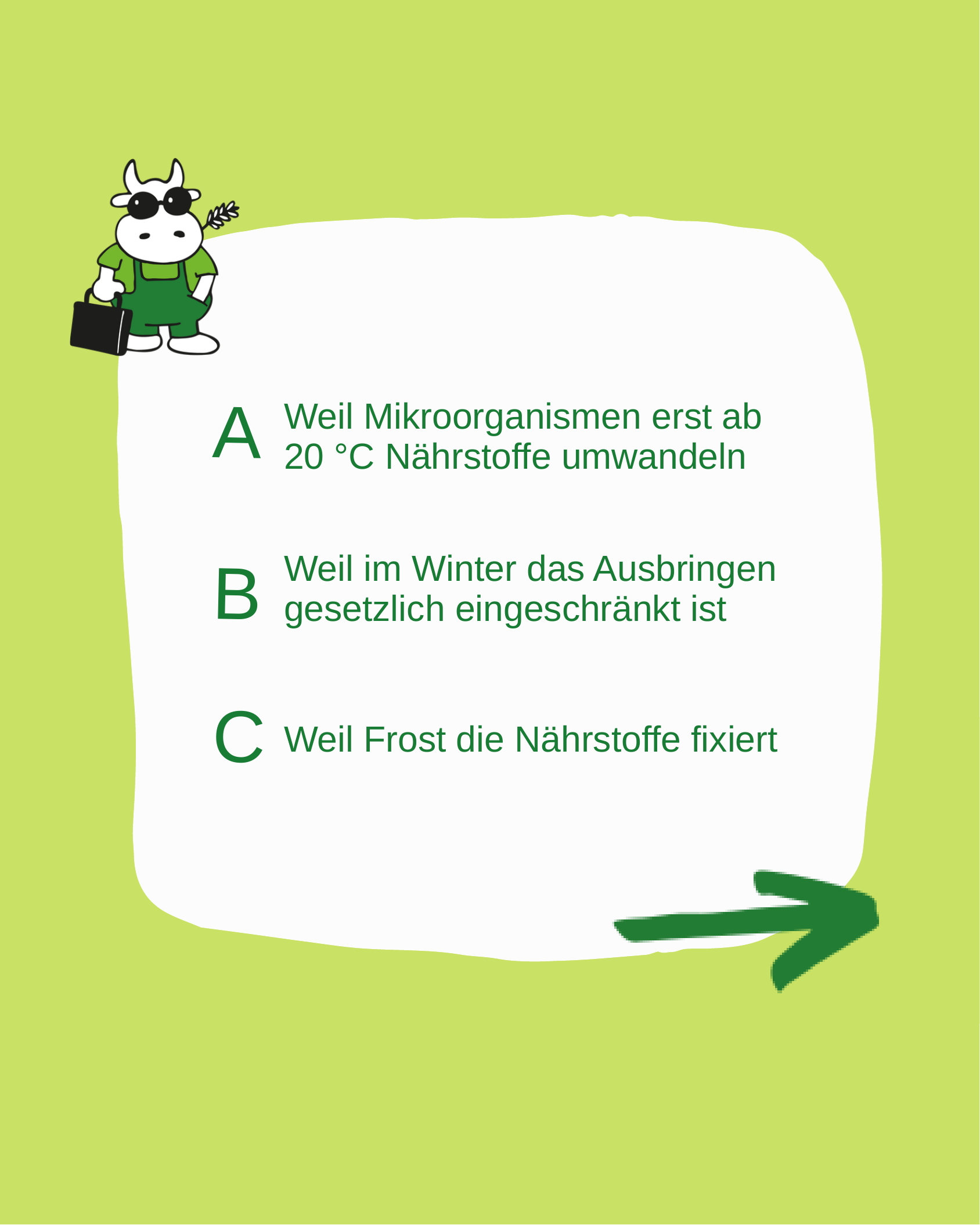

A
Weil Mikroorganismen erst ab 20 °C Nährstoffe umwandeln
B
Weil im Winter das Ausbringen gesetzlich eingeschränkt ist
C

Weil Frost die Nährstoffe fixiert